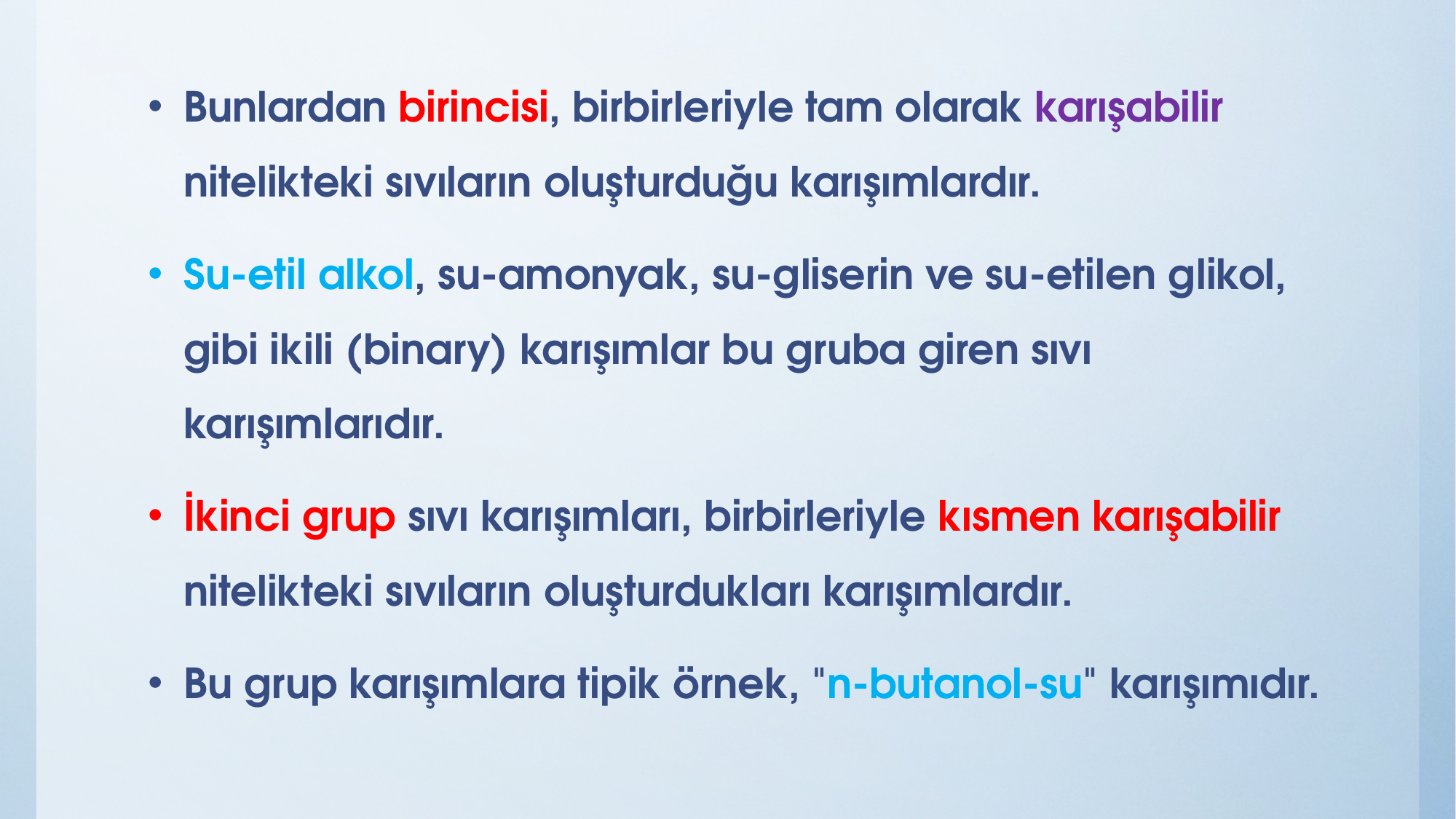

Bunlardan birincisi, birbirleriyle tam olarak karışabilir nitelikteki sıvıların oluşturduğu karışımlardır.
Su-etil alkol, su-amonyak, su-gliserin ve su-etilen glikol, gibi ikili (binary) karışımlar bu gruba giren sıvı karışımlarıdır.
İkinci grup sıvı karışımları, birbirleriyle kısmen karışabilir nitelikteki sıvıların oluşturdukları karışımlardır.
Bu grup karışımlara tipik örnek, "n-butanol-su" karışımıdır.